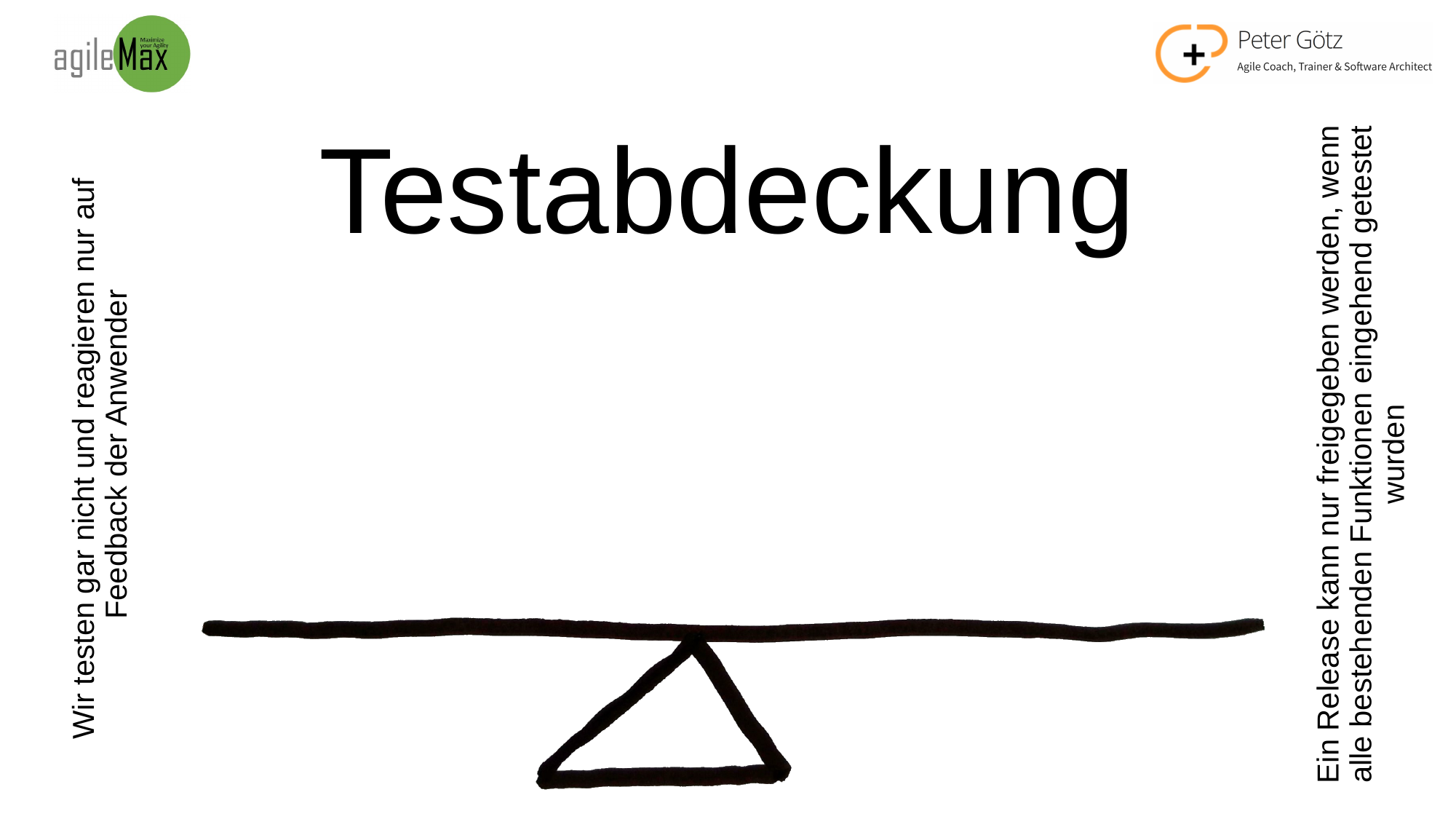

# Testabdeckung
Wir testen gar nicht und reagieren nur auf
Feedback der Anwender
Ein Release kann nur freigegeben werden, wenn alle bestehenden Funktionen eingehend getestet wurden